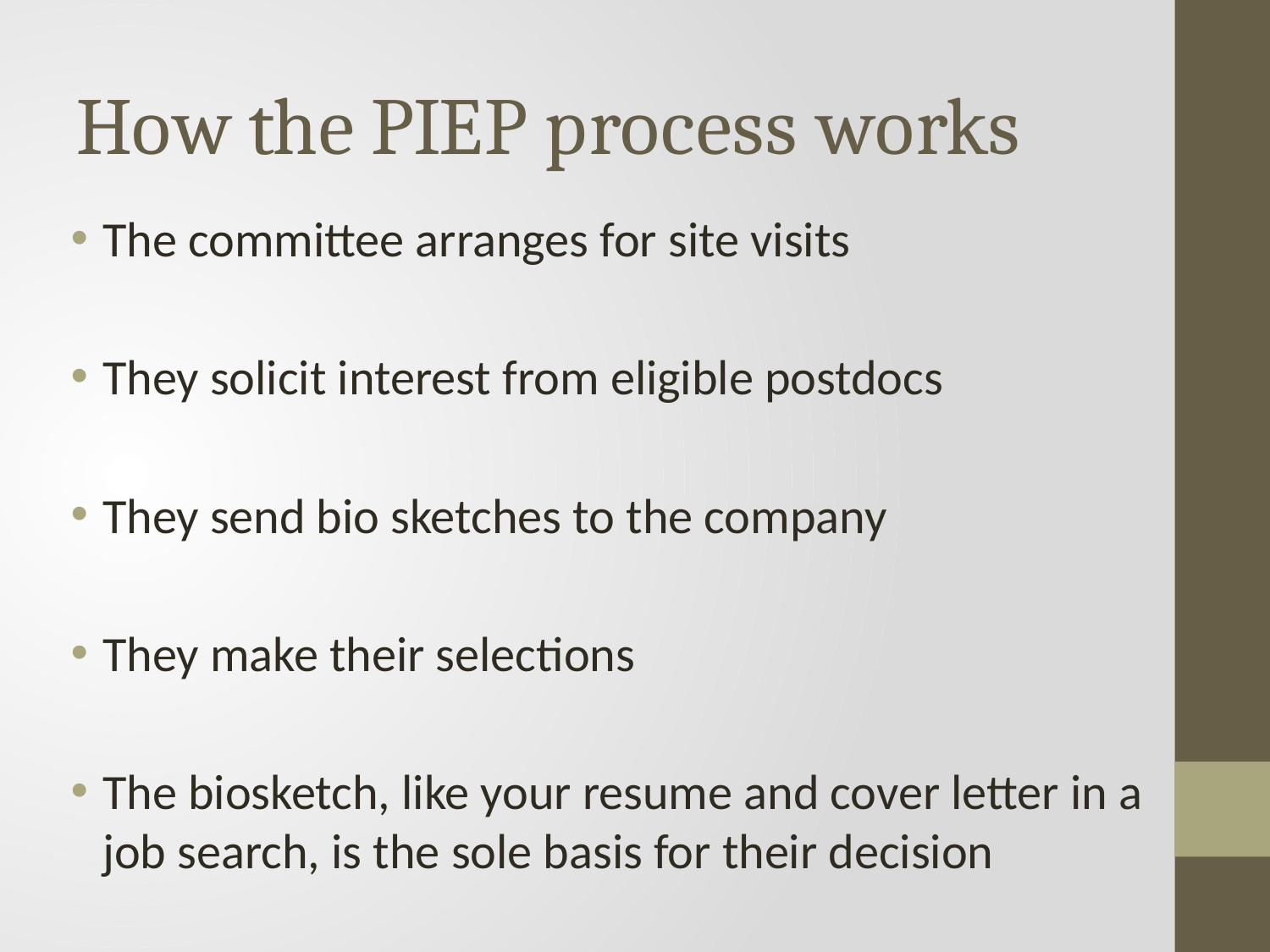

# How the PIEP process works
The committee arranges for site visits

They solicit interest from eligible postdocs

They send bio sketches to the company

They make their selections

The biosketch, like your resume and cover letter in a job search, is the sole basis for their decision